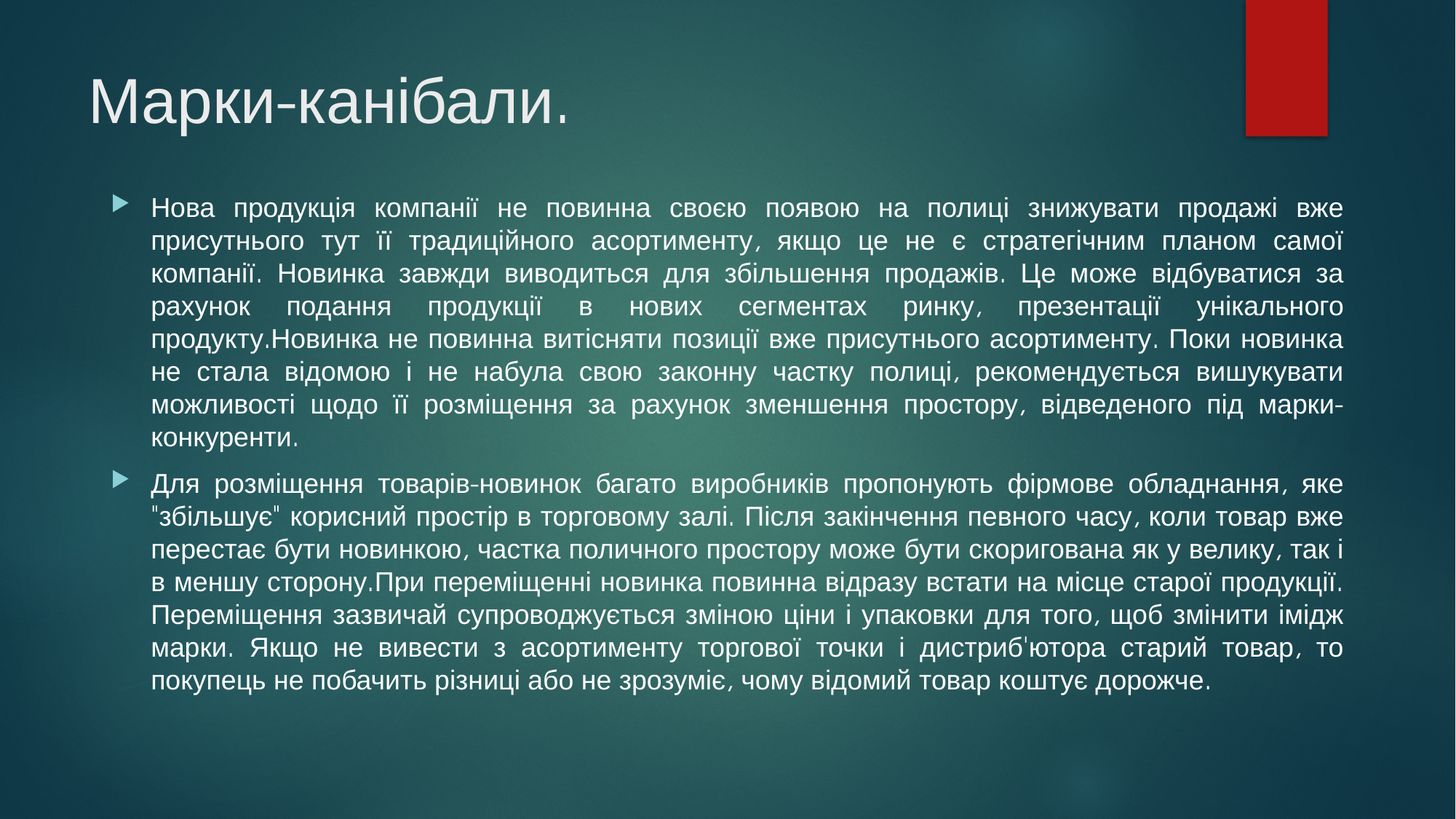

# Марки-канібали.
Нова продукція компанії не повинна своєю появою на полиці знижувати продажі вже присутнього тут її традиційного асортименту, якщо це не є стратегічним планом самої компанії. Новинка завжди виводиться для збільшення продажів. Це може відбуватися за рахунок подання продукції в нових сегментах ринку, презентації унікального продукту.Новинка не повинна витісняти позиції вже присутнього асортименту. Поки новинка не стала відомою і не набула свою законну частку полиці, рекомендується вишукувати можливості щодо її розміщення за рахунок зменшення простору, відведеного під марки-конкуренти.
Для розміщення товарів-новинок багато виробників пропонують фірмове обладнання, яке "збільшує" корисний простір в торговому залі. Після закінчення певного часу, коли товар вже перестає бути новинкою, частка поличного простору може бути скоригована як у велику, так і в меншу сторону.При переміщенні новинка повинна відразу встати на місце старої продукції. Переміщення зазвичай супроводжується зміною ціни і упаковки для того, щоб змінити імідж марки. Якщо не вивести з асортименту торгової точки і дистриб'ютора старий товар, то покупець не побачить різниці або не зрозуміє, чому відомий товар коштує дорожче.